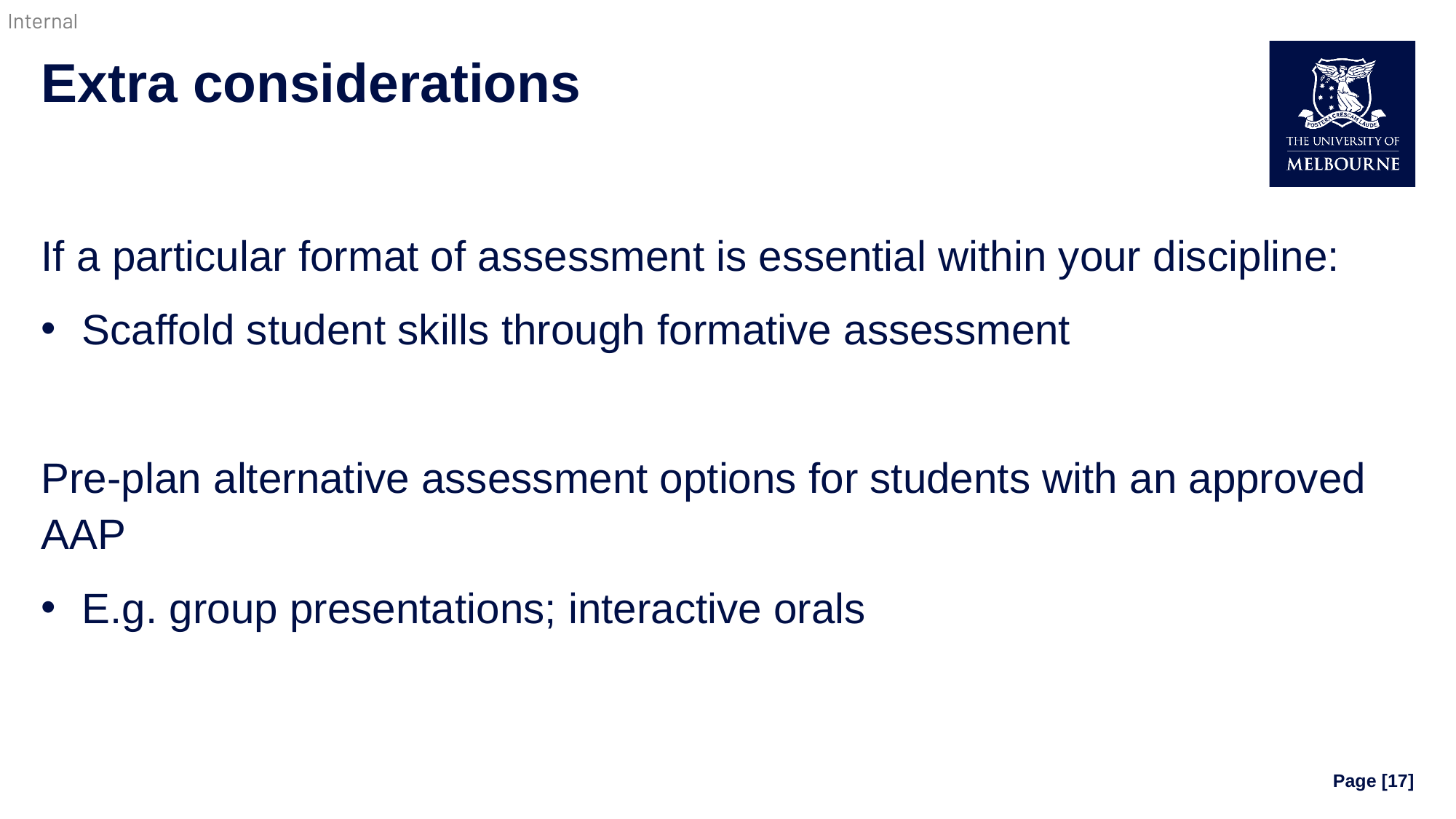

# Extra considerations
If a particular format of assessment is essential within your discipline:
Scaffold student skills through formative assessment

Pre-plan alternative assessment options for students with an approved AAP
E.g. group presentations; interactive orals
Page [17]